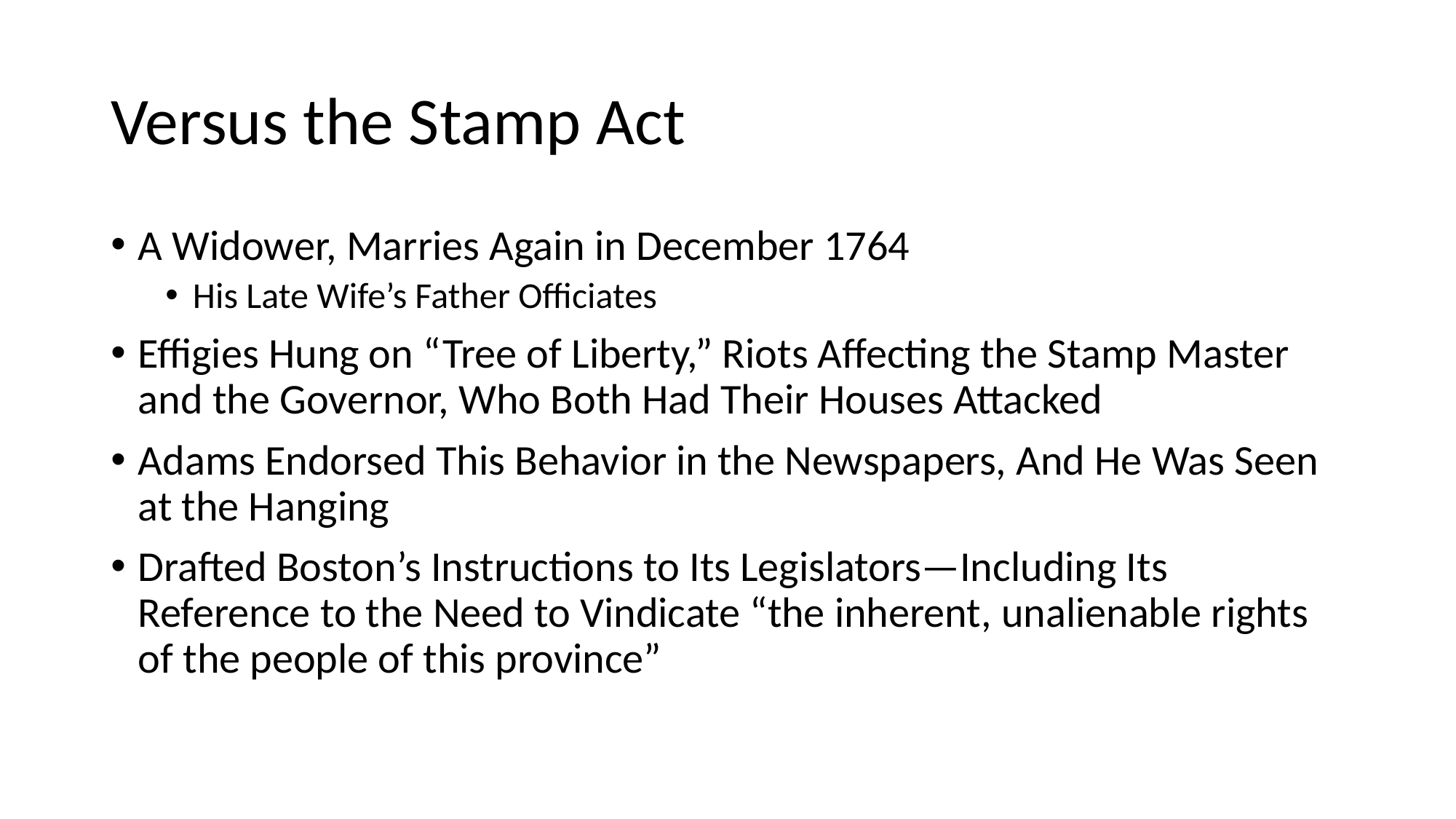

# Versus the Stamp Act
A Widower, Marries Again in December 1764
His Late Wife’s Father Officiates
Effigies Hung on “Tree of Liberty,” Riots Affecting the Stamp Master and the Governor, Who Both Had Their Houses Attacked
Adams Endorsed This Behavior in the Newspapers, And He Was Seen at the Hanging
Drafted Boston’s Instructions to Its Legislators—Including Its Reference to the Need to Vindicate “the inherent, unalienable rights of the people of this province”